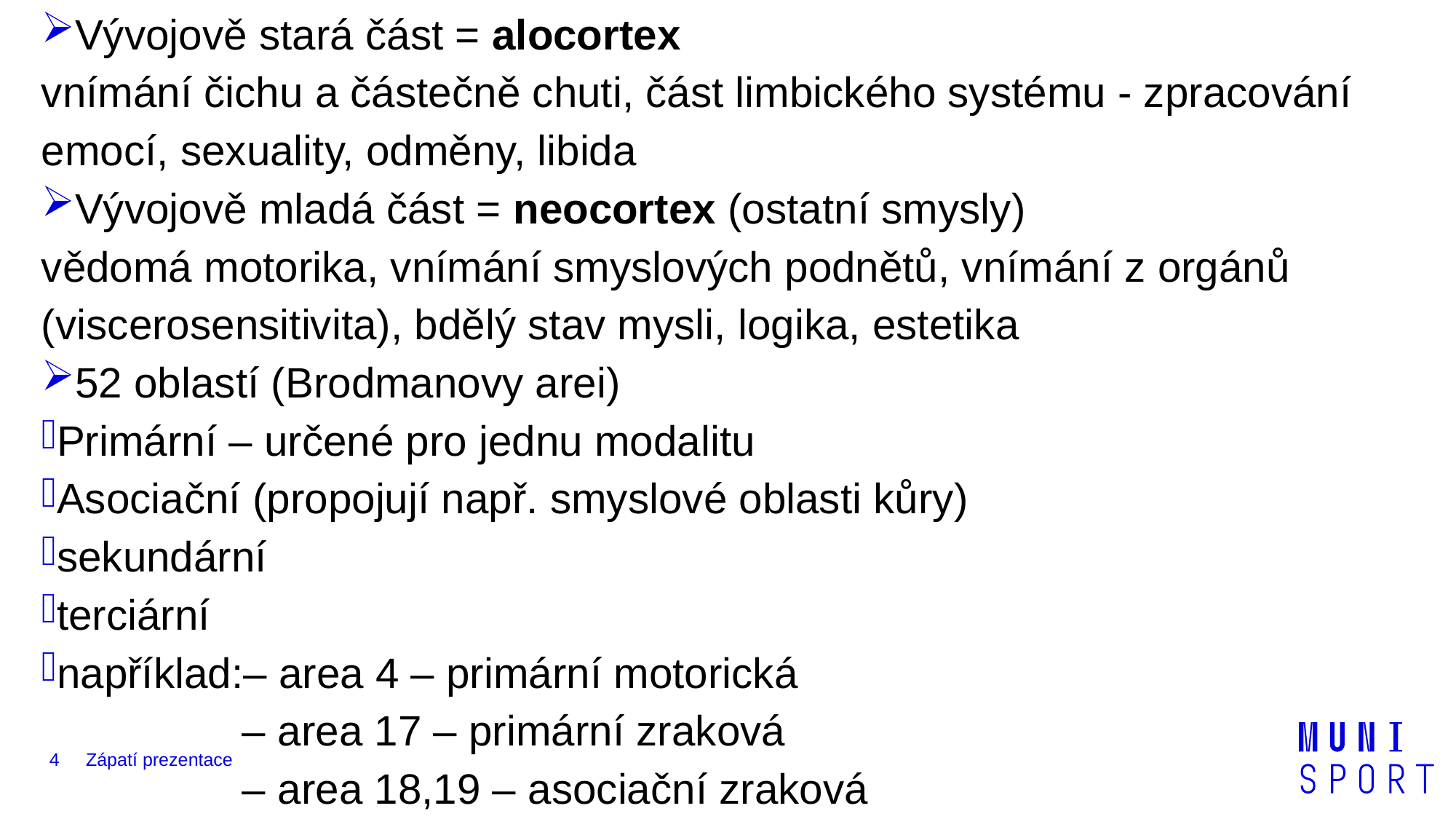

Vývojově stará část = alocortex
vnímání čichu a částečně chuti, část limbického systému - zpracování emocí, sexuality, odměny, libida
Vývojově mladá část = neocortex (ostatní smysly)
vědomá motorika, vnímání smyslových podnětů, vnímání z orgánů (viscerosensitivita), bdělý stav mysli, logika, estetika
52 oblastí (Brodmanovy arei)
Primární – určené pro jednu modalitu
Asociační (propojují např. smyslové oblasti kůry)
sekundární
terciární
například:– area 4 – primární motorická
                 – area 17 – primární zraková
                 – area 18,19 – asociační zraková
4
Zápatí prezentace